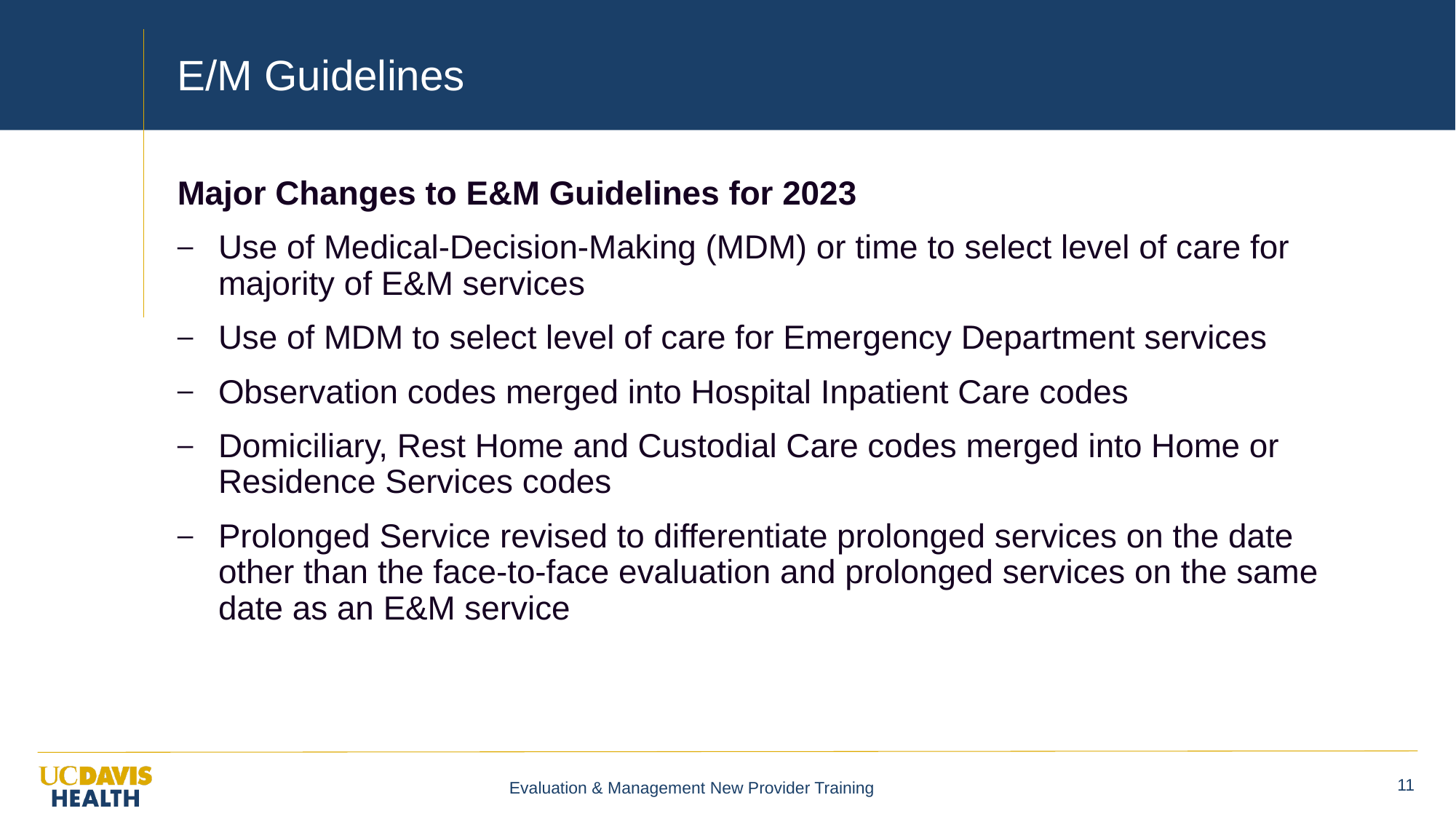

# E/M Guidelines
Major Changes to E&M Guidelines for 2023
Use of Medical-Decision-Making (MDM) or time to select level of care for majority of E&M services
Use of MDM to select level of care for Emergency Department services
Observation codes merged into Hospital Inpatient Care codes
Domiciliary, Rest Home and Custodial Care codes merged into Home or Residence Services codes
Prolonged Service revised to differentiate prolonged services on the date other than the face-to-face evaluation and prolonged services on the same date as an E&M service